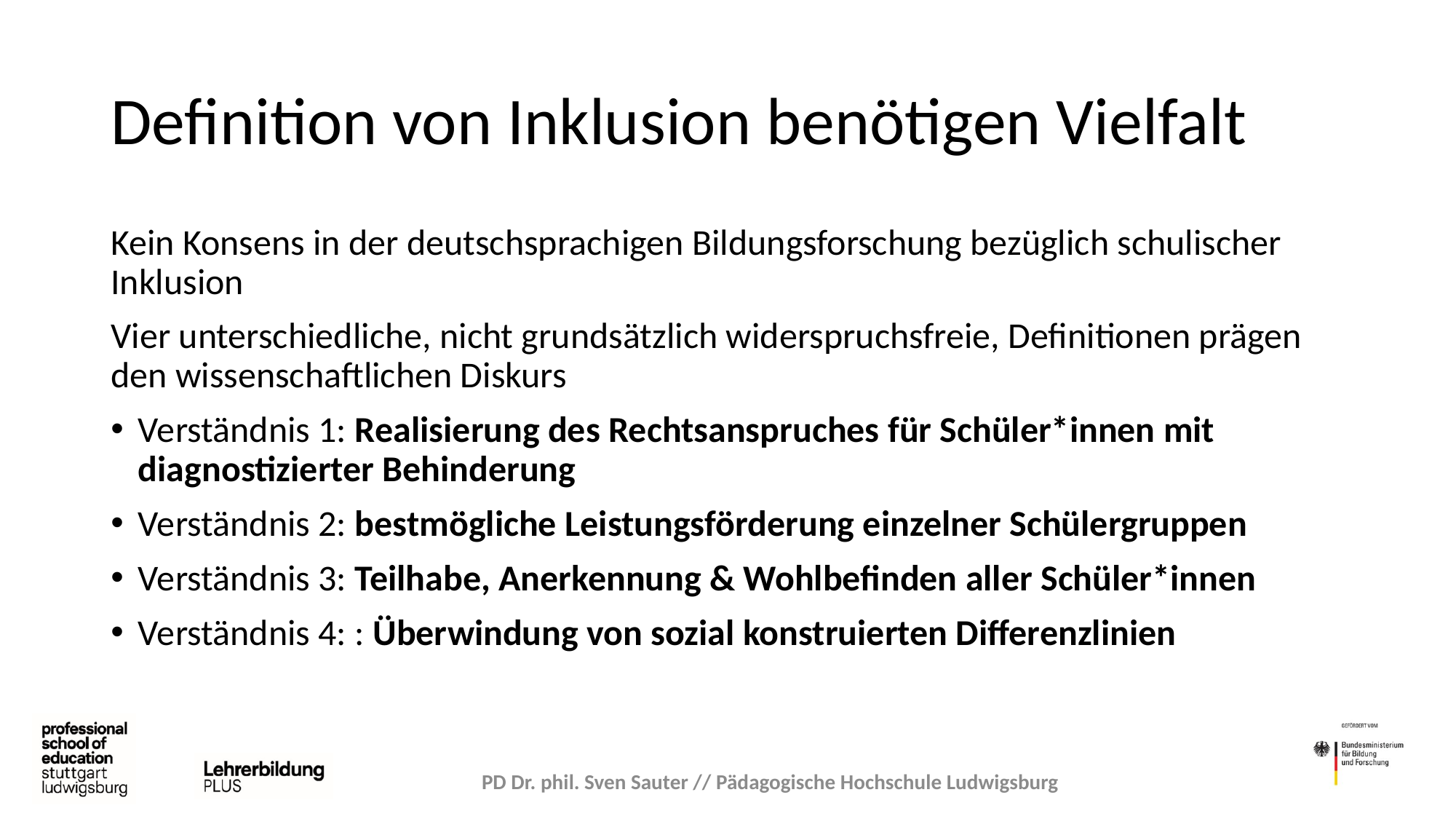

# Definition von Inklusion benötigen Vielfalt
Kein Konsens in der deutschsprachigen Bildungsforschung bezüglich schulischer Inklusion
Vier unterschiedliche, nicht grundsätzlich widerspruchsfreie, Definitionen prägen den wissenschaftlichen Diskurs
Verständnis 1: Realisierung des Rechtsanspruches für Schüler*innen mit diagnostizierter Behinderung
Verständnis 2: bestmögliche Leistungsförderung einzelner Schülergruppen
Verständnis 3: Teilhabe, Anerkennung & Wohlbefinden aller Schüler*innen
Verständnis 4: : Überwindung von sozial konstruierten Differenzlinien

PD Dr. phil. Sven Sauter // Pädagogische Hochschule Ludwigsburg